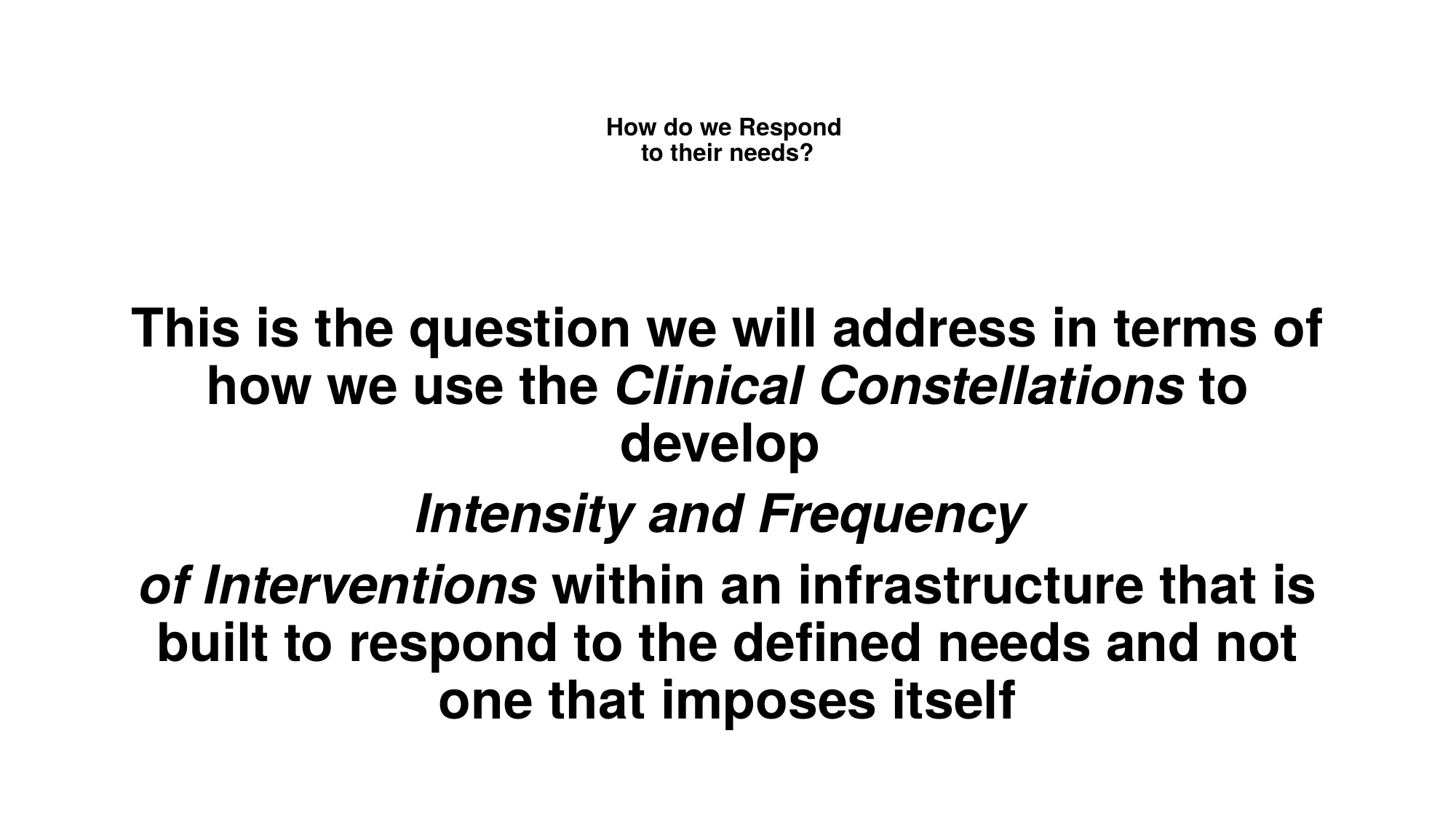

# How do we Respond to their needs?

This is the question we will address in terms of how we use the Clinical Constellations to develop
Intensity and Frequency
of Interventions within an infrastructure that is built to respond to the defined needs and not one that imposes itself